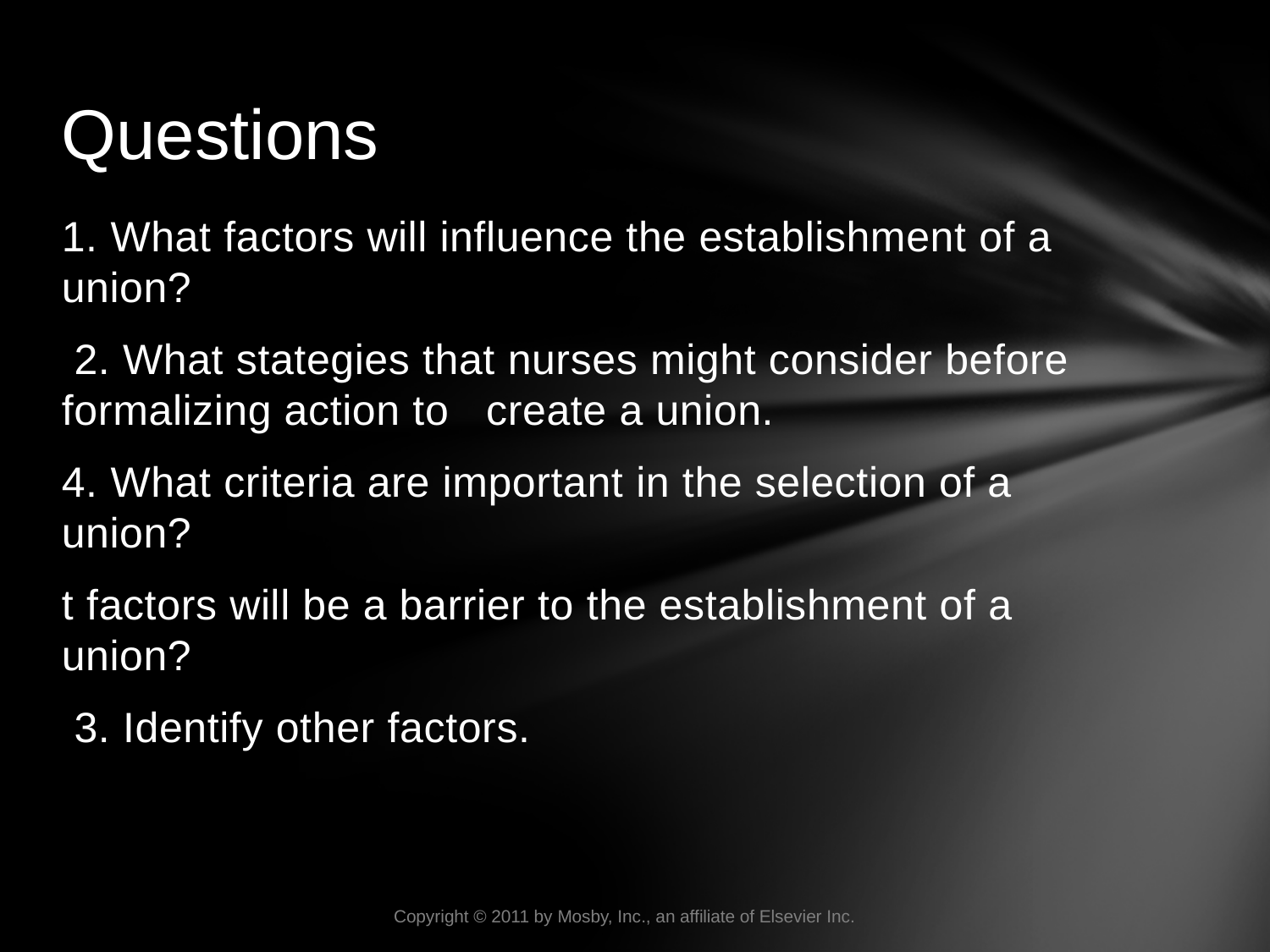

# Questions
1. What factors will influence the establishment of a union?
 2. What stategies that nurses might consider before formalizing action to   create a union.
4. What criteria are important in the selection of a union?
t factors will be a barrier to the establishment of a union?
 3. Identify other factors.